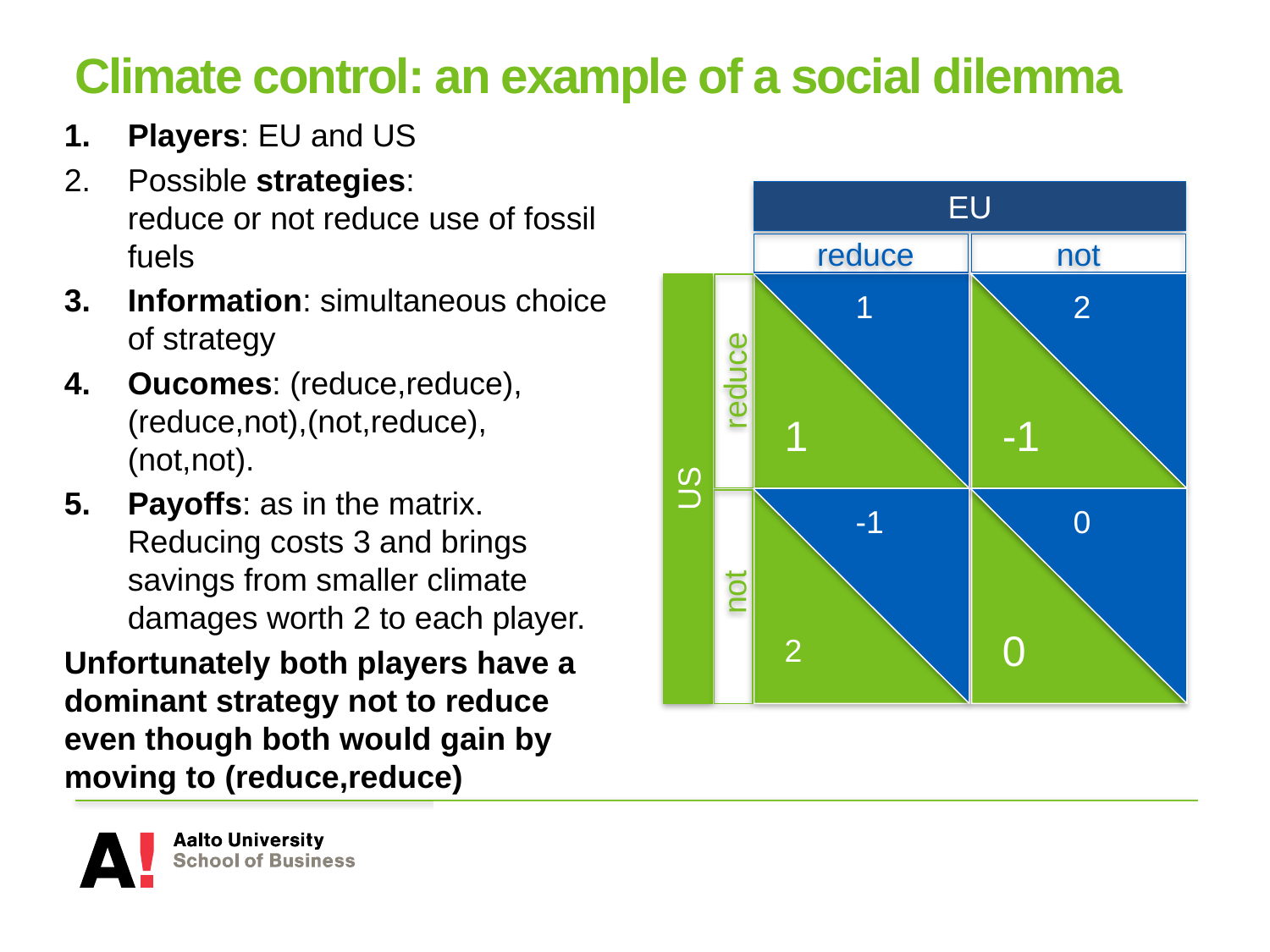

# Climate control: an example of a social dilemma
Players: EU and US
Possible strategies:
reduce or not reduce use of fossil fuels
Information: simultaneous choice of strategy
Oucomes: (reduce,reduce), (reduce,not),(not,reduce), (not,not).
Payoffs: as in the matrix. Reducing costs 3 and brings savings from smaller climate damages worth 2 to each player.
Unfortunately both players have a dominant strategy not to reduce even though both would gain by moving to (reduce,reduce)
EU
 reduce
not
1
1
2
-1
reduce
US
-1
2
0
0
 not